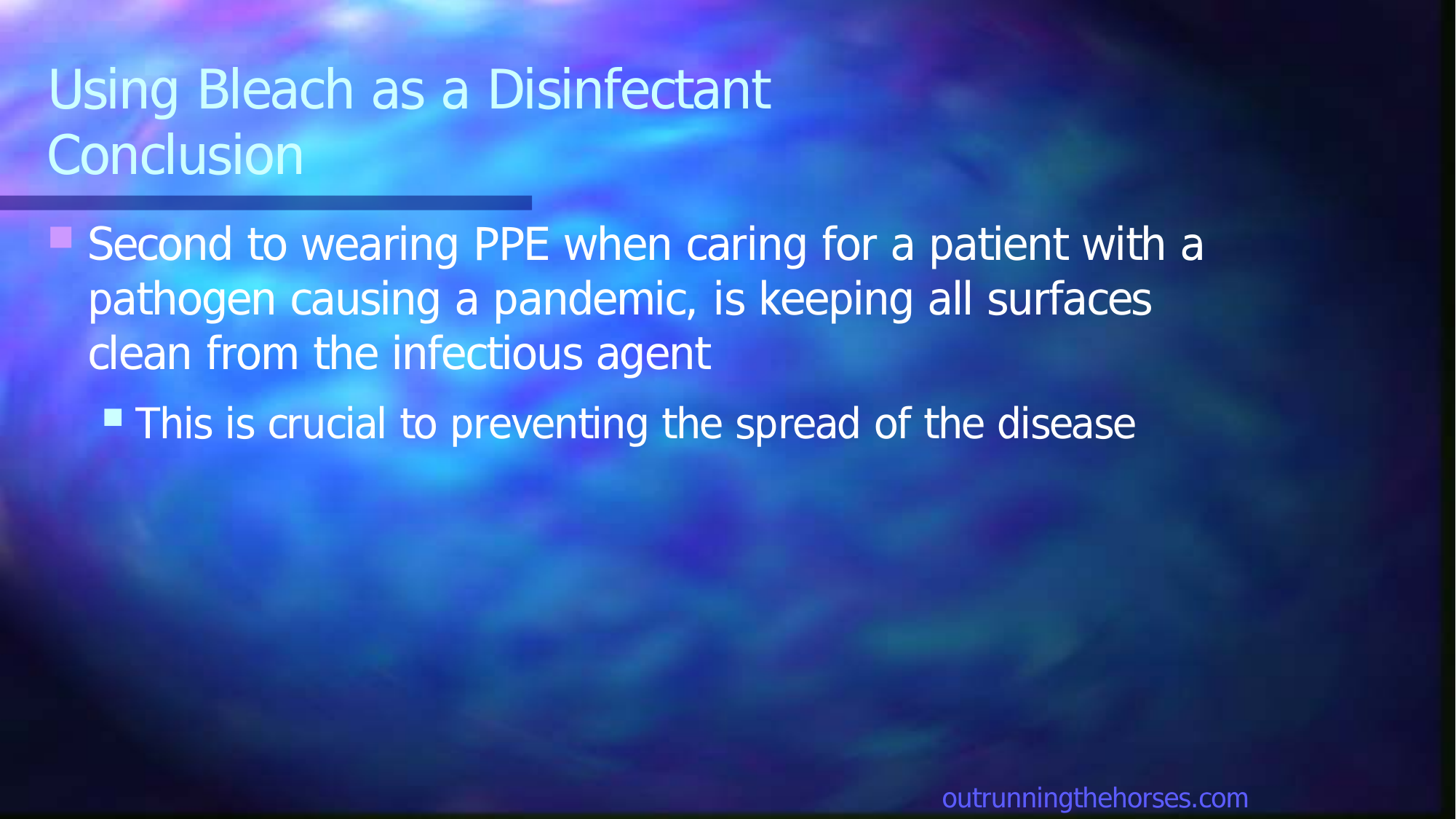

# Using Bleach as a Disinfectant Conclusion
Second to wearing PPE when caring for a patient with a pathogen causing a pandemic, is keeping all surfaces clean from the infectious agent
This is crucial to preventing the spread of the disease

outrunningthehorses.com